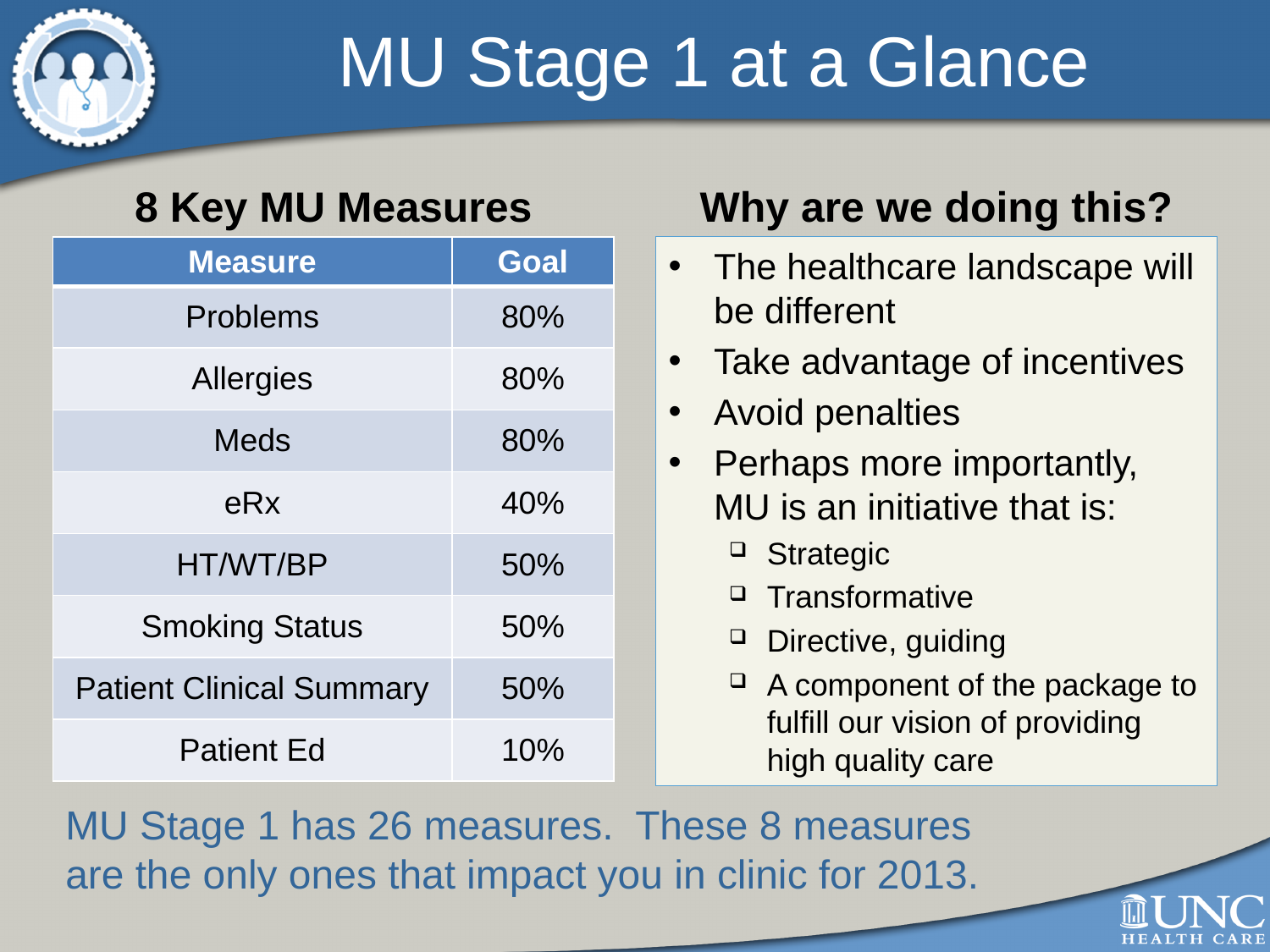

# MU Stage 1 at a Glance
8 Key MU Measures
Why are we doing this?
| Measure | Goal |
| --- | --- |
| Problems | 80% |
| Allergies | 80% |
| Meds | 80% |
| eRx | 40% |
| HT/WT/BP | 50% |
| Smoking Status | 50% |
| Patient Clinical Summary | 50% |
| Patient Ed | 10% |
The healthcare landscape will be different
Take advantage of incentives
Avoid penalties
Perhaps more importantly, MU is an initiative that is:
Strategic
Transformative
Directive, guiding
A component of the package to fulfill our vision of providing high quality care

MU Stage 1 has 26 measures.  These 8 measures are the only ones that impact you in clinic for 2013.